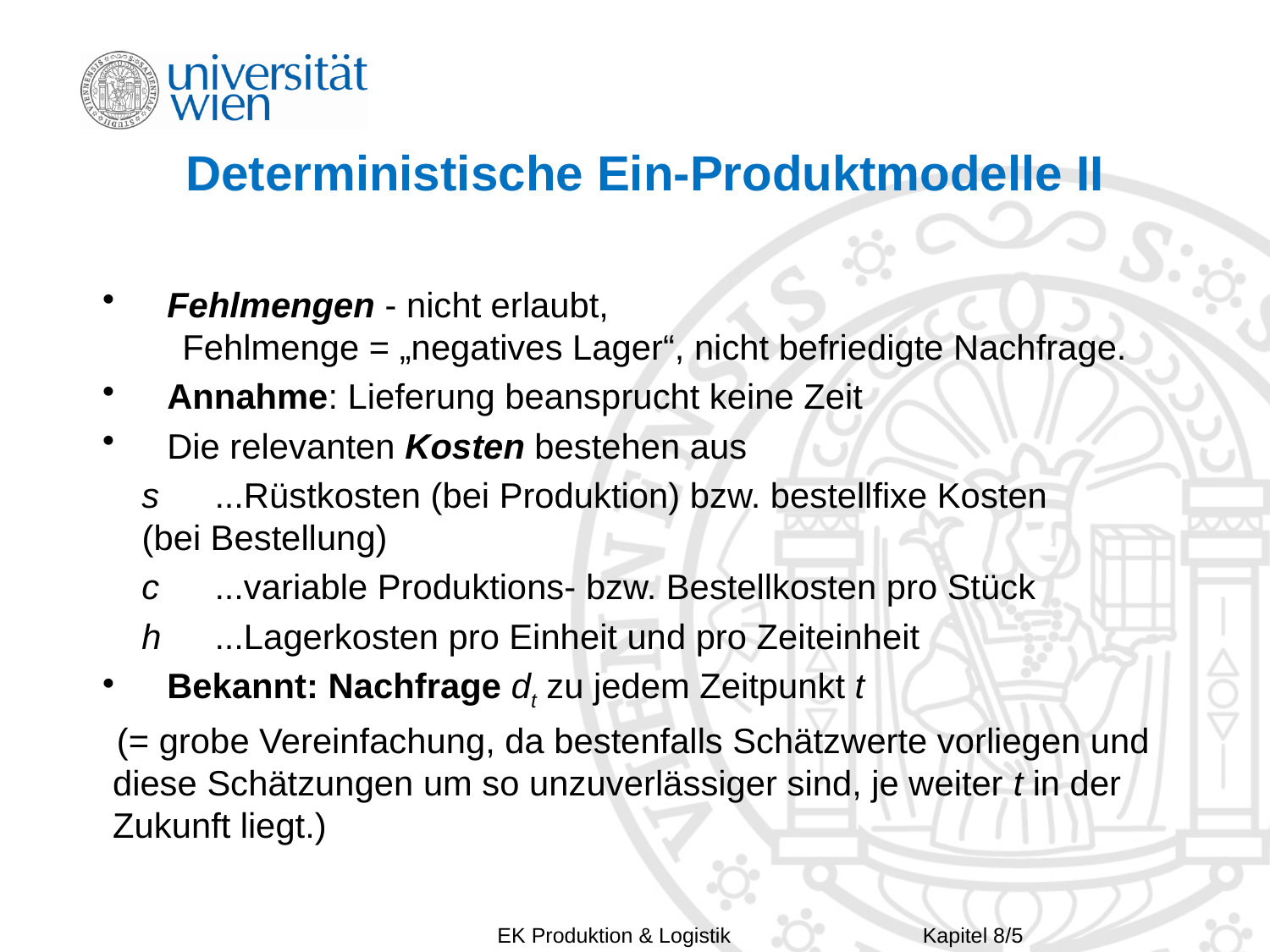

# Deterministische Ein-Produktmodelle II
  Fehlmengen - nicht erlaubt,
	 Fehlmenge = „negatives Lager“, nicht befriedigte Nachfrage.
  Annahme: Lieferung beansprucht keine Zeit
  Die relevanten Kosten bestehen aus
	   s 	...Rüstkosten (bei Produktion) bzw. bestellfixe Kosten 		   (bei Bestellung)
	   c 	...variable Produktions- bzw. Bestellkosten pro Stück
	   h 	...Lagerkosten pro Einheit und pro Zeiteinheit
  Bekannt: Nachfrage dt zu jedem Zeitpunkt t
   (= grobe Vereinfachung, da bestenfalls Schätzwerte vorliegen und  	diese Schätzungen um so unzuverlässiger sind, je weiter t in der 	Zukunft liegt.)
Kapitel 8/5
EK Produktion & Logistik